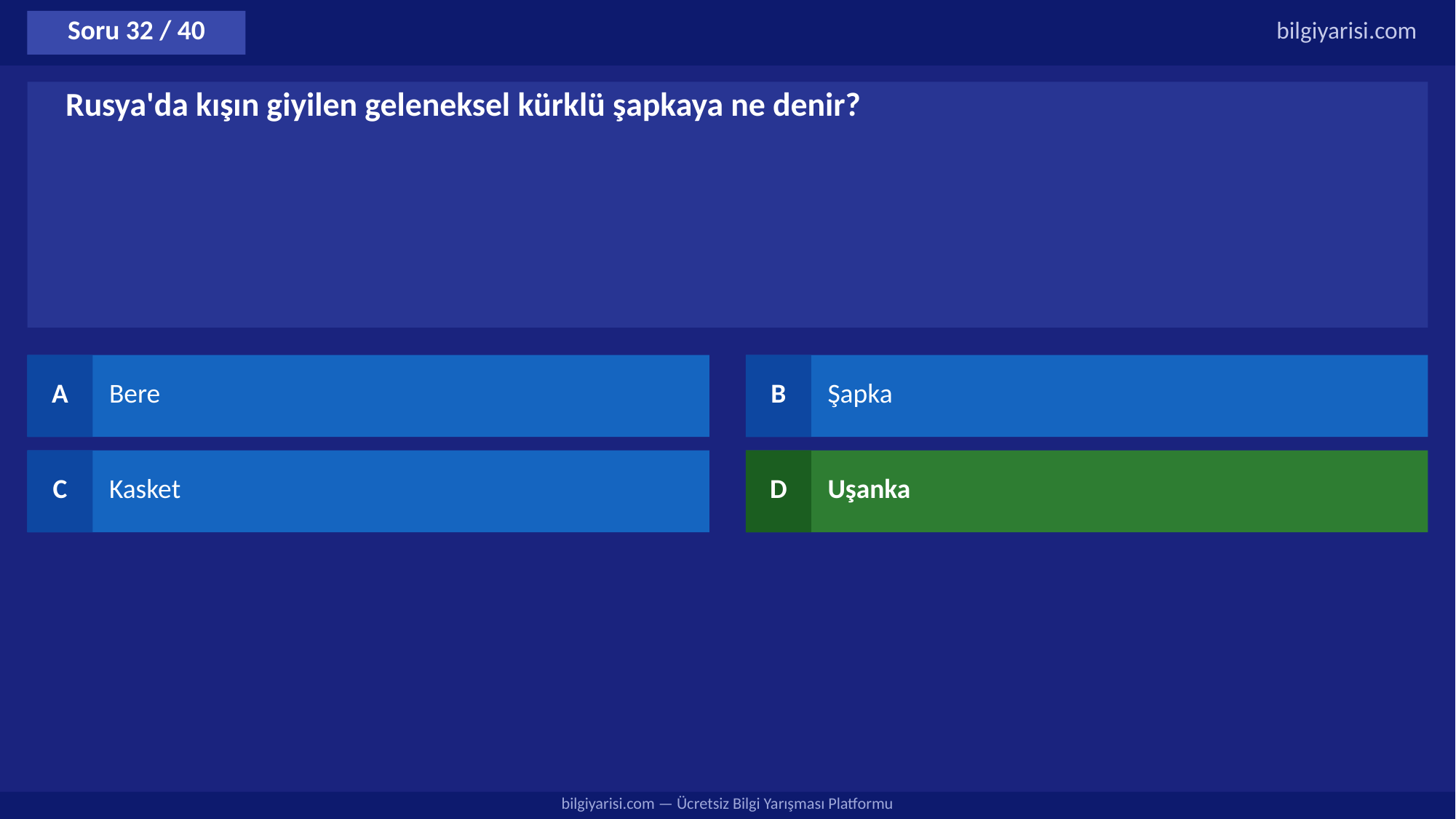

Soru 32 / 40
bilgiyarisi.com

Rusya'da kışın giyilen geleneksel kürklü şapkaya ne denir?

A
Bere

B
Şapka

C
Kasket

D
Uşanka
bilgiyarisi.com — Ücretsiz Bilgi Yarışması Platformu